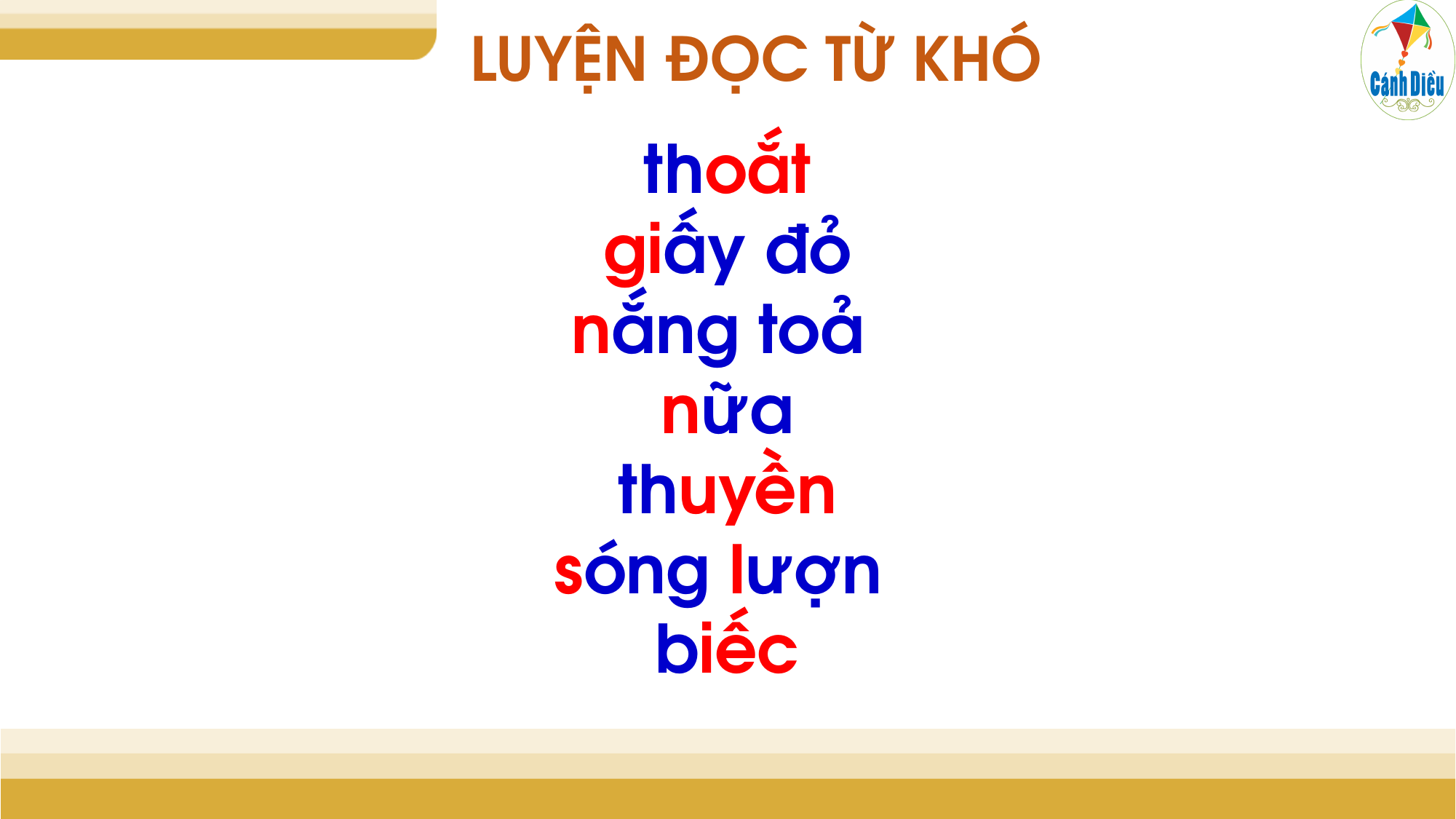

LUYỆN ĐỌC TỪ KHÓ
thoắt
giấy đỏ
nắng toả
nữa
thuyền
sóng lượn
biếc